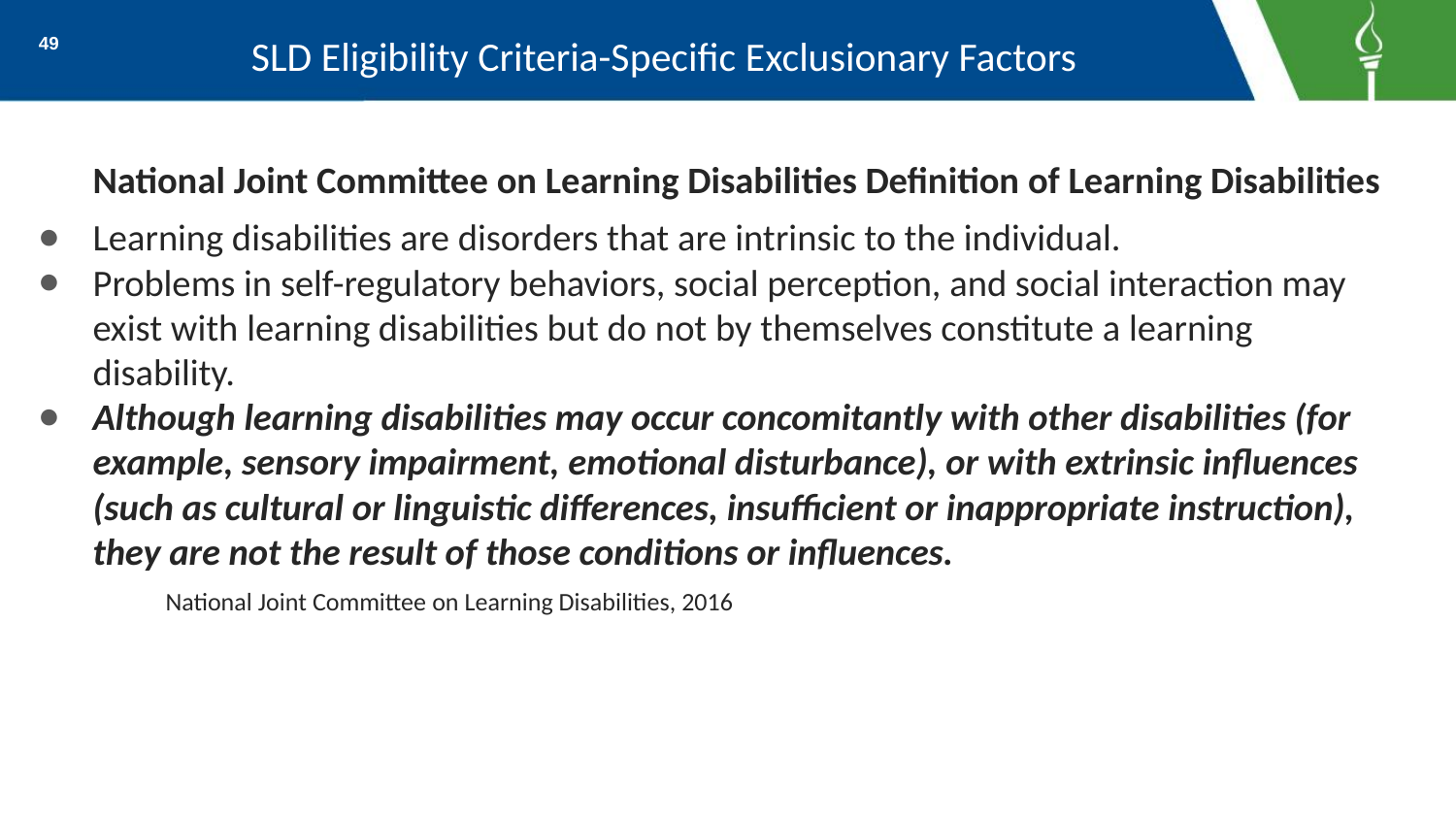

# SLD Eligibility Criteria-Specific Exclusionary Factors
49
National Joint Committee on Learning Disabilities Definition of Learning Disabilities
Learning disabilities are disorders that are intrinsic to the individual.
Problems in self-regulatory behaviors, social perception, and social interaction may exist with learning disabilities but do not by themselves constitute a learning disability.
Although learning disabilities may occur concomitantly with other disabilities (for example, sensory impairment, emotional disturbance), or with extrinsic influences (such as cultural or linguistic differences, insufficient or inappropriate instruction), they are not the result of those conditions or influences.
National Joint Committee on Learning Disabilities, 2016